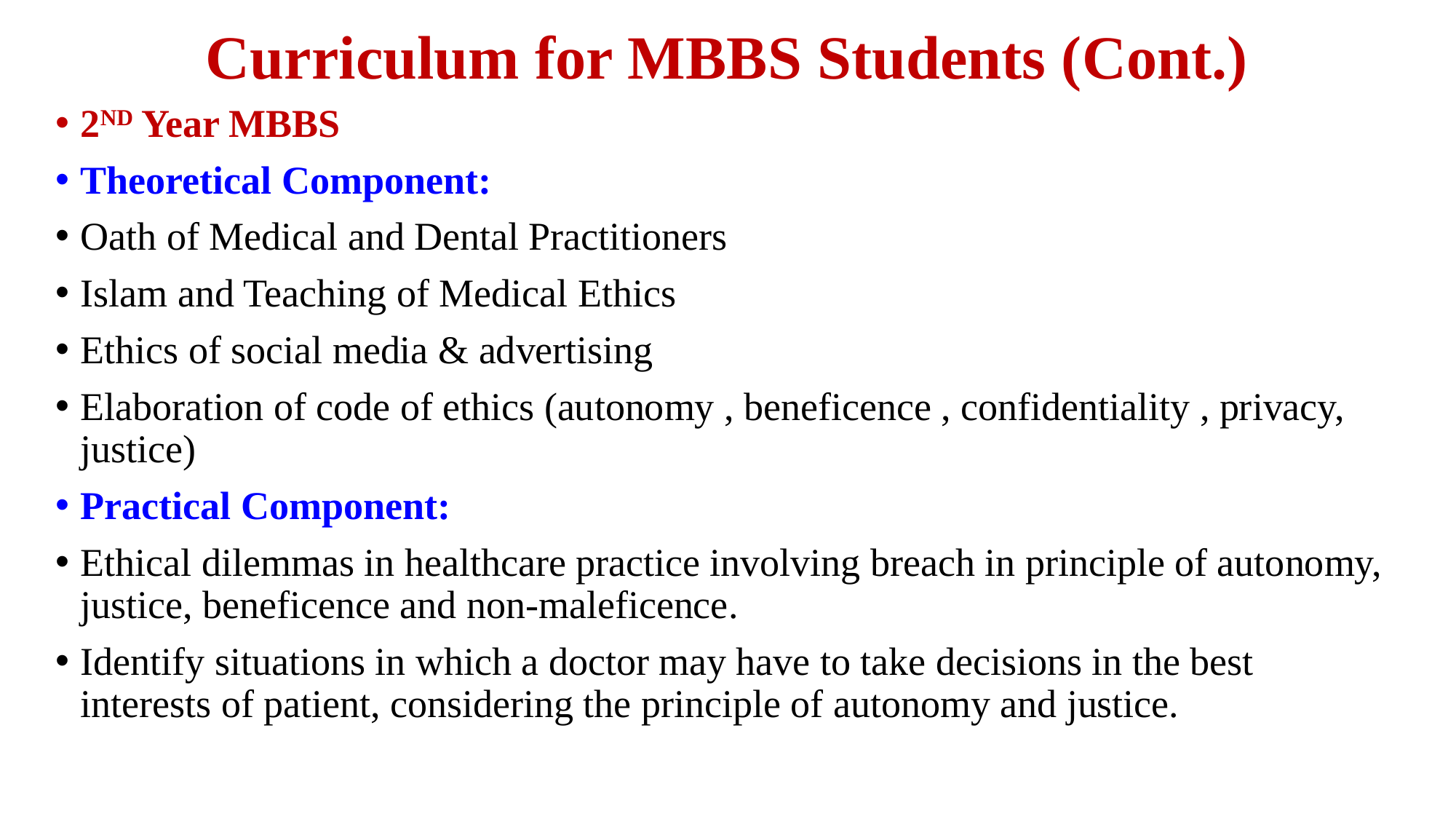

# Curriculum for MBBS Students (Cont.)
2ND Year MBBS
Theoretical Component:
Oath of Medical and Dental Practitioners
Islam and Teaching of Medical Ethics
Ethics of social media & advertising
Elaboration of code of ethics (autonomy , beneficence , confidentiality , privacy, justice)
Practical Component:
Ethical dilemmas in healthcare practice involving breach in principle of autonomy, justice, beneficence and non-maleficence.
Identify situations in which a doctor may have to take decisions in the best interests of patient, considering the principle of autonomy and justice.